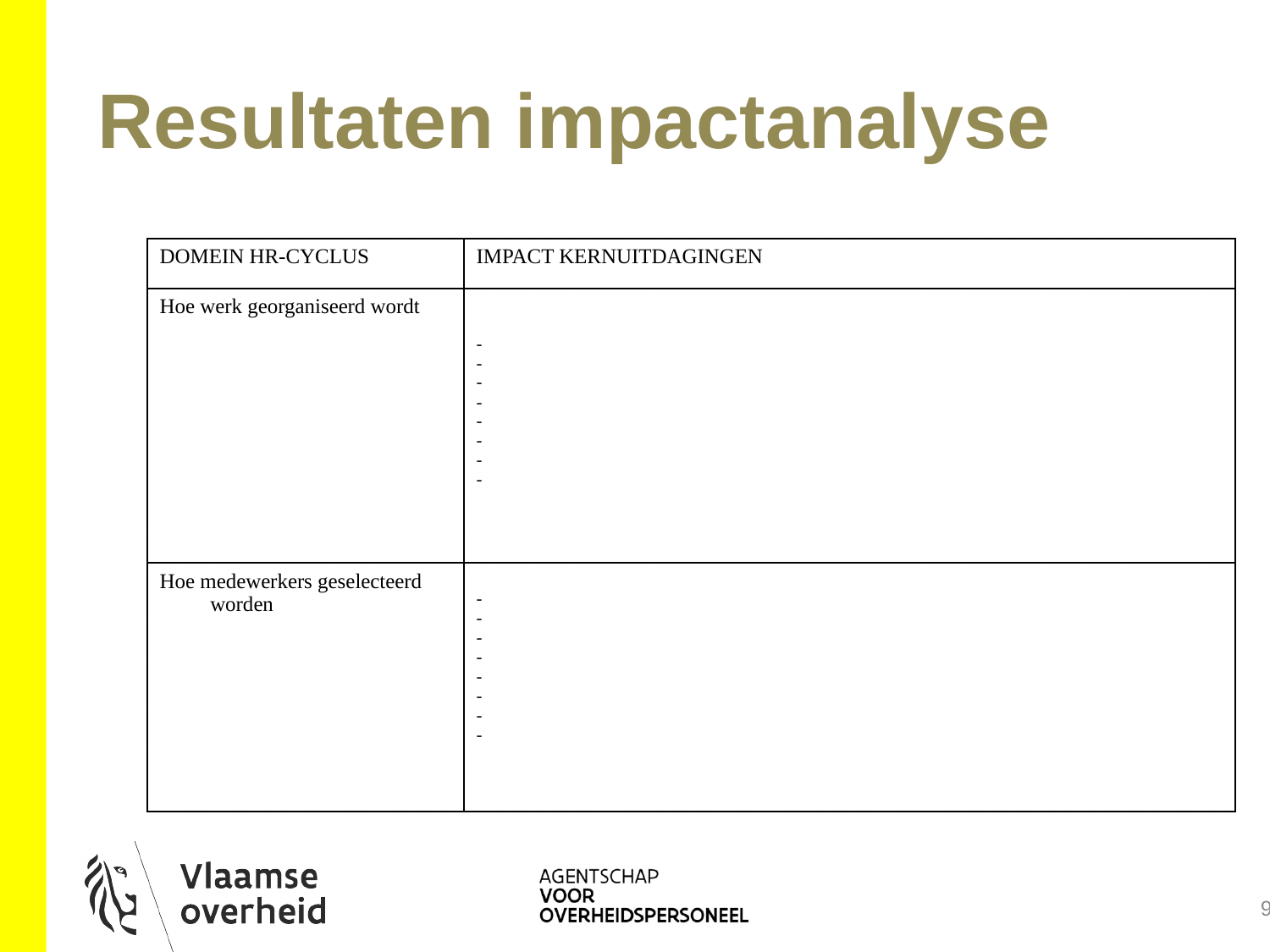

# Resultaten impactanalyse
| DOMEIN HR-CYCLUS | IMPACT KERNUITDAGINGEN |
| --- | --- |
| Hoe werk georganiseerd wordt | - - - - - - - - |
| Hoe medewerkers geselecteerd worden | - - - - - - - - |
9